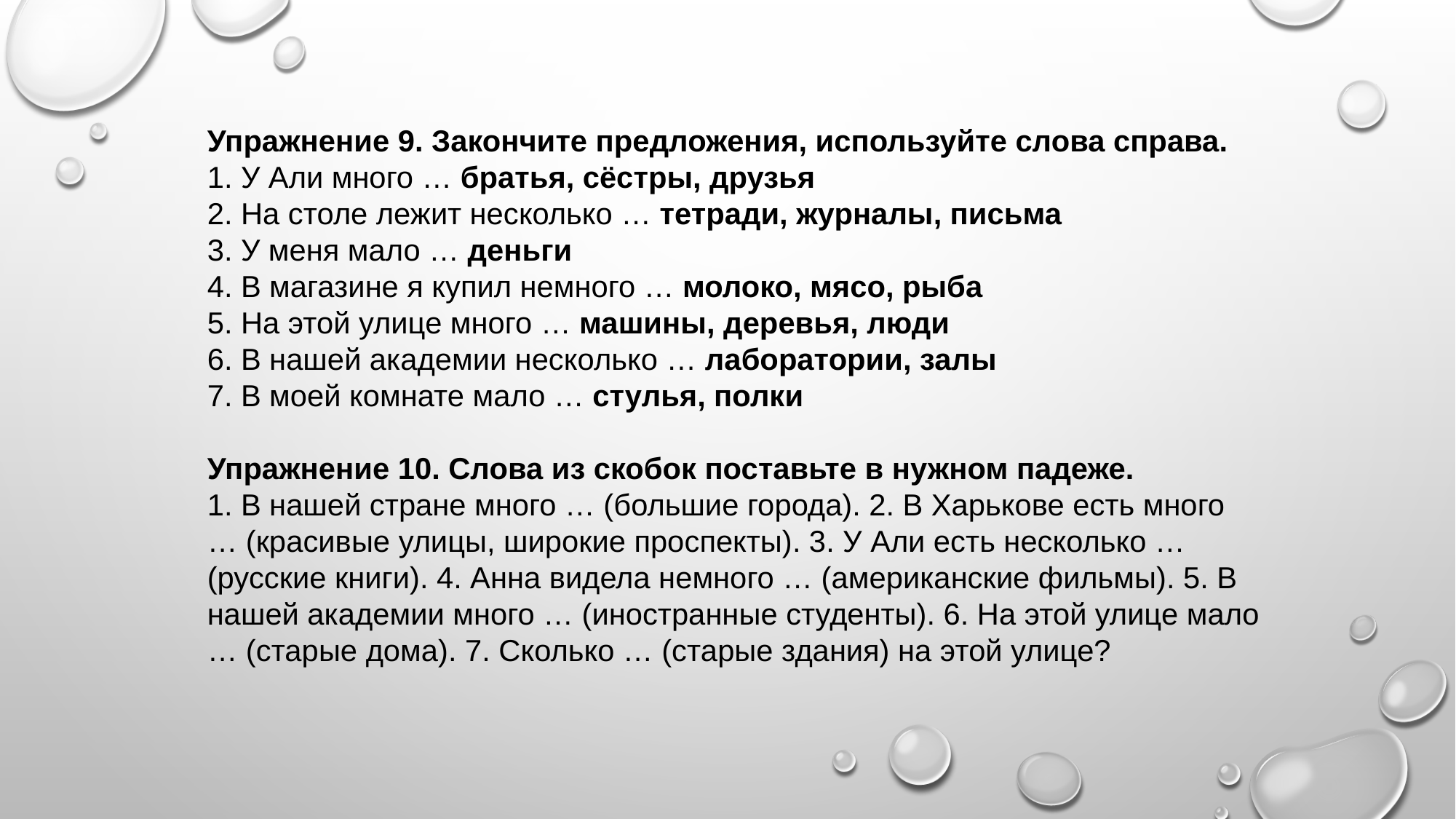

Упражнение 9. Закончите предложения, используйте слова справа.
1. У Али много … братья, сёстры, друзья
2. На столе лежит несколько … тетради, журналы, письма
3. У меня мало … деньги
4. В магазине я купил немного … молоко, мясо, рыба
5. На этой улице много … машины, деревья, люди
6. В нашей академии несколько … лаборатории, залы
7. В моей комнате мало … стулья, полки

Упражнение 10. Слова из скобок поставьте в нужном падеже.
1. В нашей стране много … (большие города). 2. В Харькове есть много
… (красивые улицы, широкие проспекты). 3. У Али есть несколько …
(русские книги). 4. Анна видела немного … (американские фильмы). 5. В
нашей академии много … (иностранные студенты). 6. На этой улице мало … (старые дома). 7. Сколько … (старые здания) на этой улице?